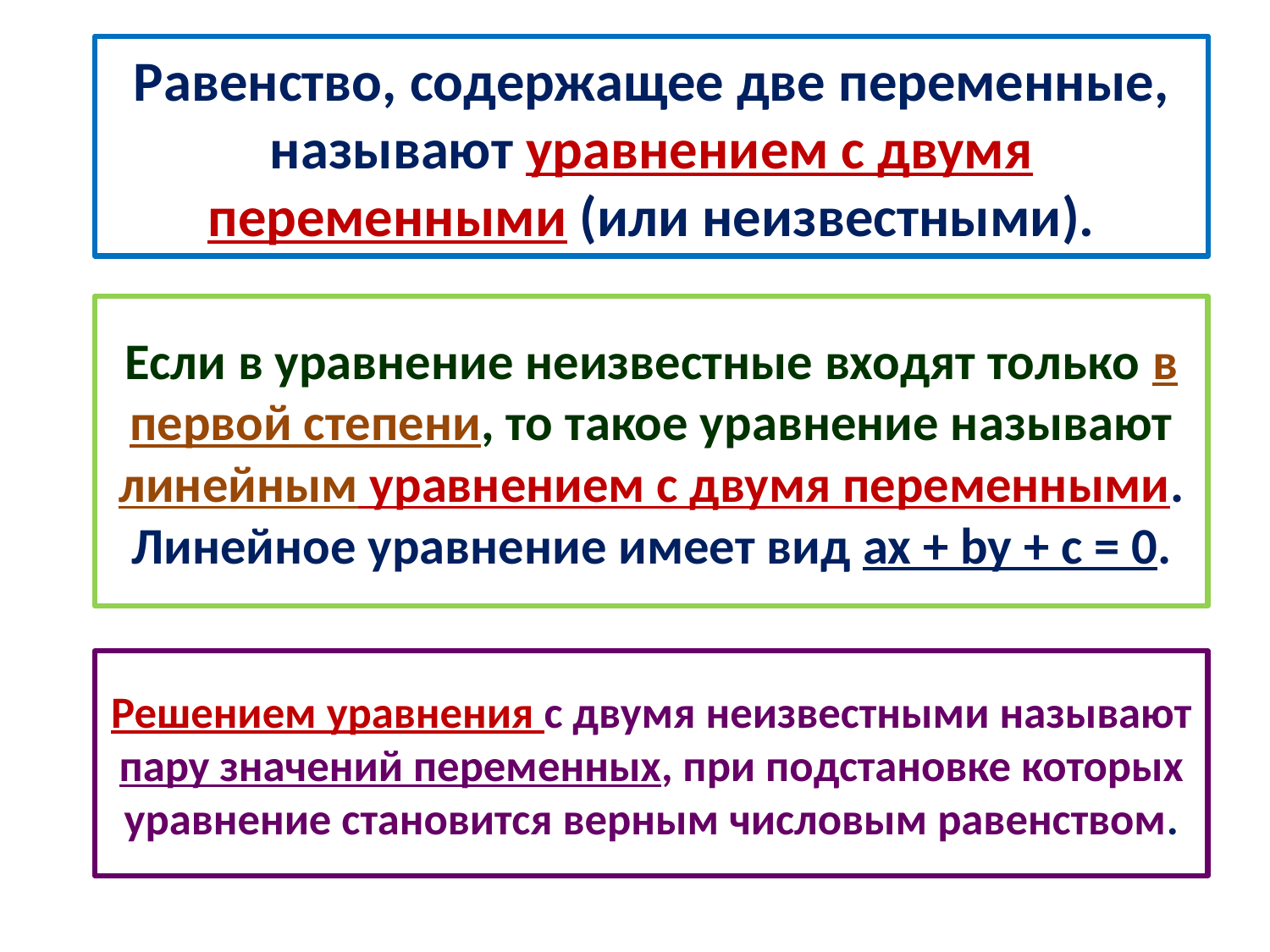

# Равенство, содержащее две переменные, называют уравнением с двумя переменными (или неизвестными).
Если в уравнение неизвестные входят только в первой степени, то такое уравнение называют линейным уравнением с двумя переменными.
Линейное уравнение имеет вид ax + by + c = 0.
Решением уравнения с двумя неизвестными называют пару значений переменных, при подстановке которых уравнение становится верным числовым равенством.